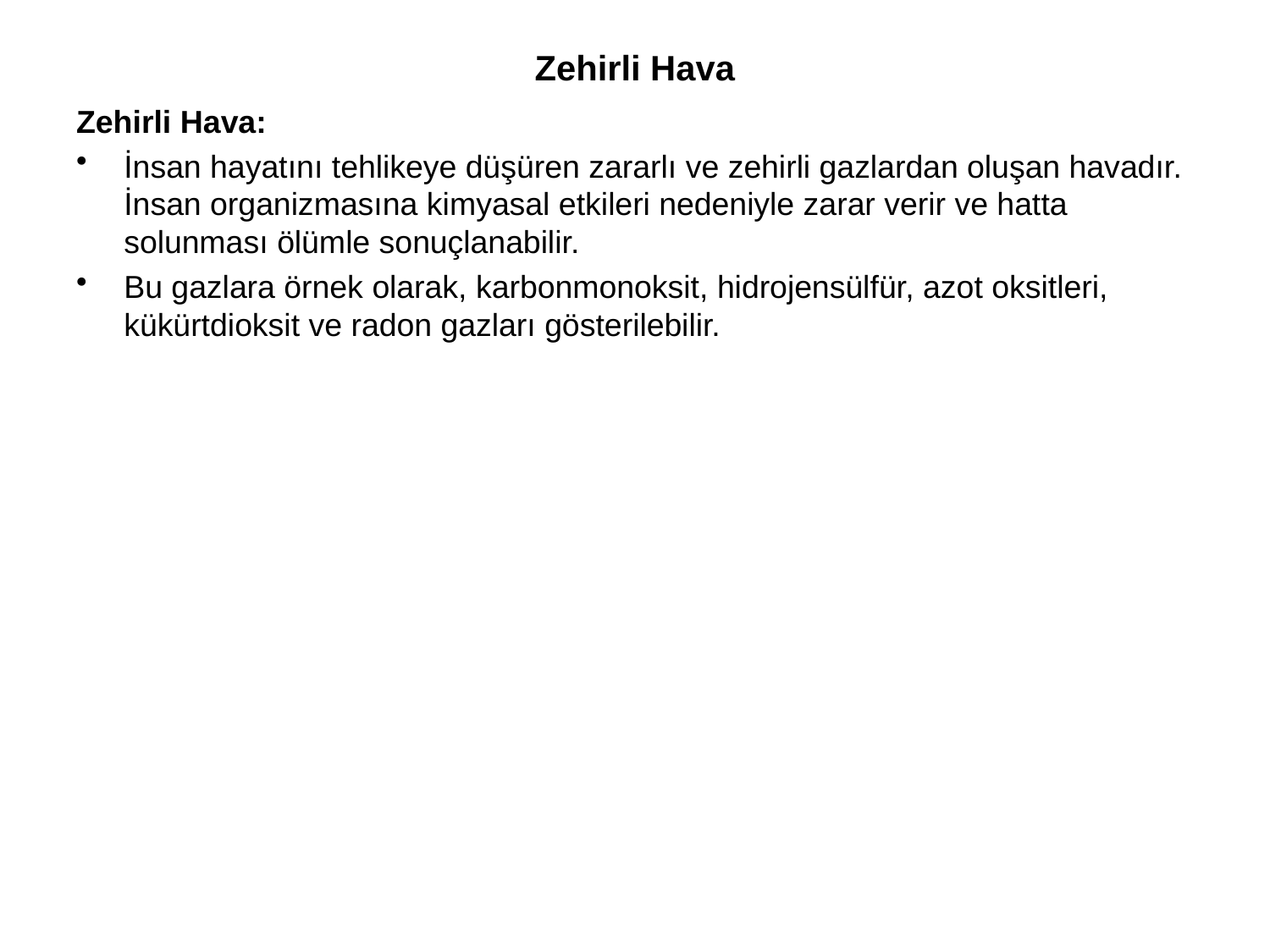

Zehirli Hava
Zehirli Hava:
İnsan hayatını tehlikeye düşüren zararlı ve zehirli gazlardan oluşan havadır. İnsan organizmasına kimyasal etkileri nedeniyle zarar verir ve hatta solunması ölümle sonuçlanabilir.
Bu gazlara örnek olarak, karbonmonoksit, hidrojensülfür, azot oksitleri, kükürtdioksit ve radon gazları gösterilebilir.